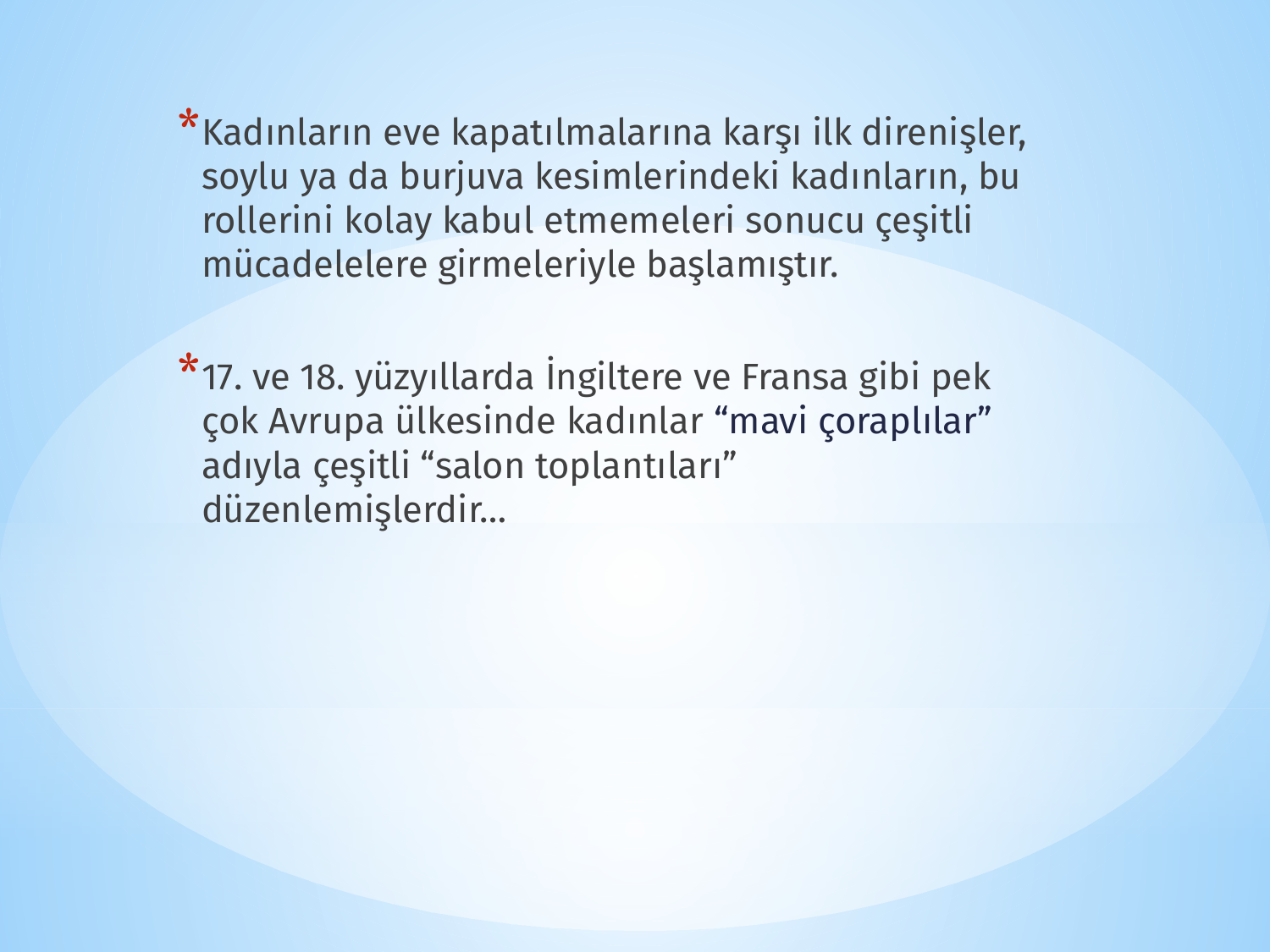

Kadınların eve kapatılmalarına karşı ilk direnişler, soylu ya da burjuva kesimlerindeki kadınların, bu rollerini kolay kabul etmemeleri sonucu çeşitli mücadelelere girmeleriyle başlamıştır.

17. ve 18. yüzyıllarda İngiltere ve Fransa gibi pek çok Avrupa ülkesinde kadınlar “mavi çoraplılar” adıyla çeşitli “salon toplantıları” düzenlemişlerdir…
#